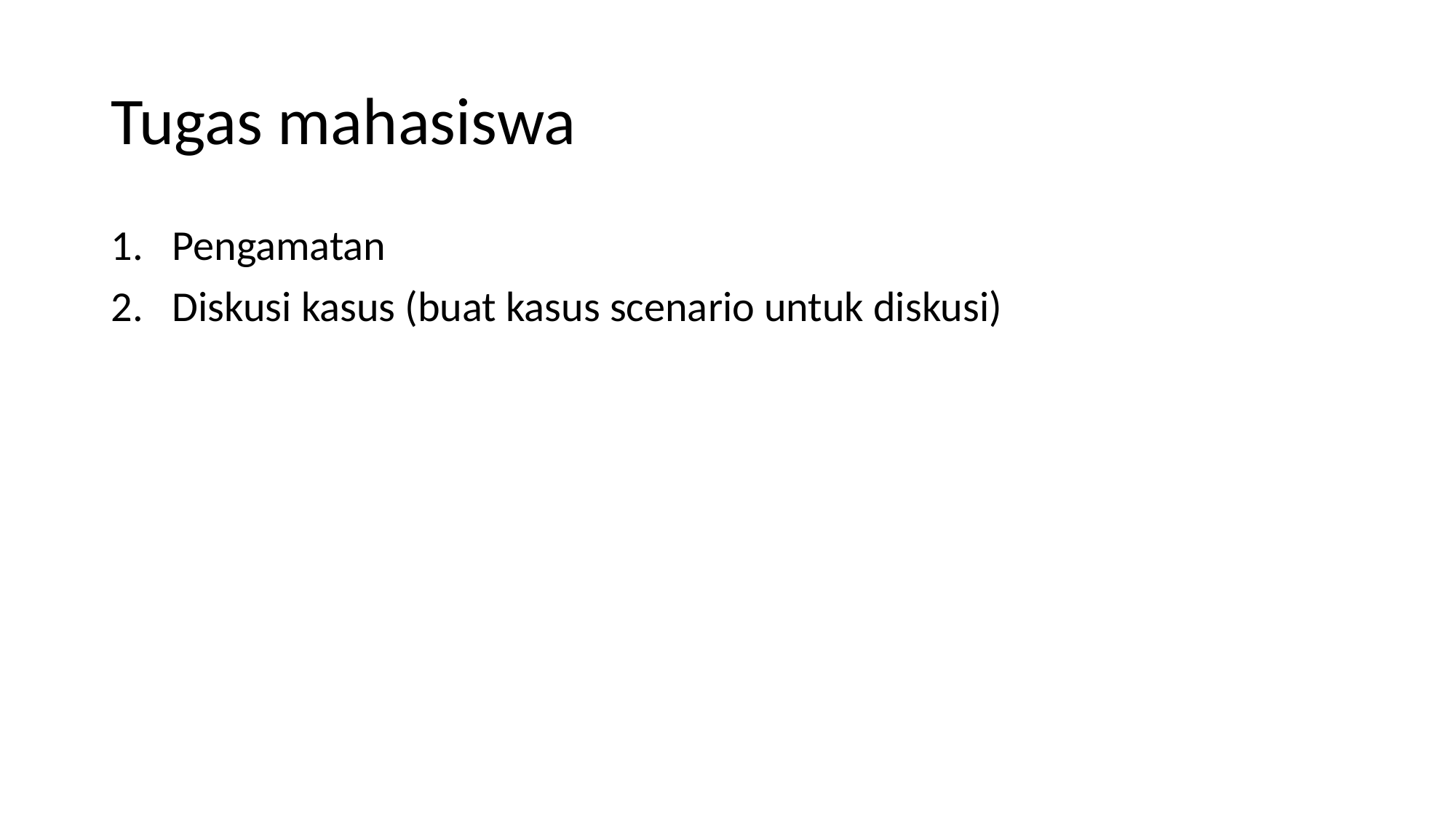

# Tugas mahasiswa
Pengamatan
Diskusi kasus (buat kasus scenario untuk diskusi)